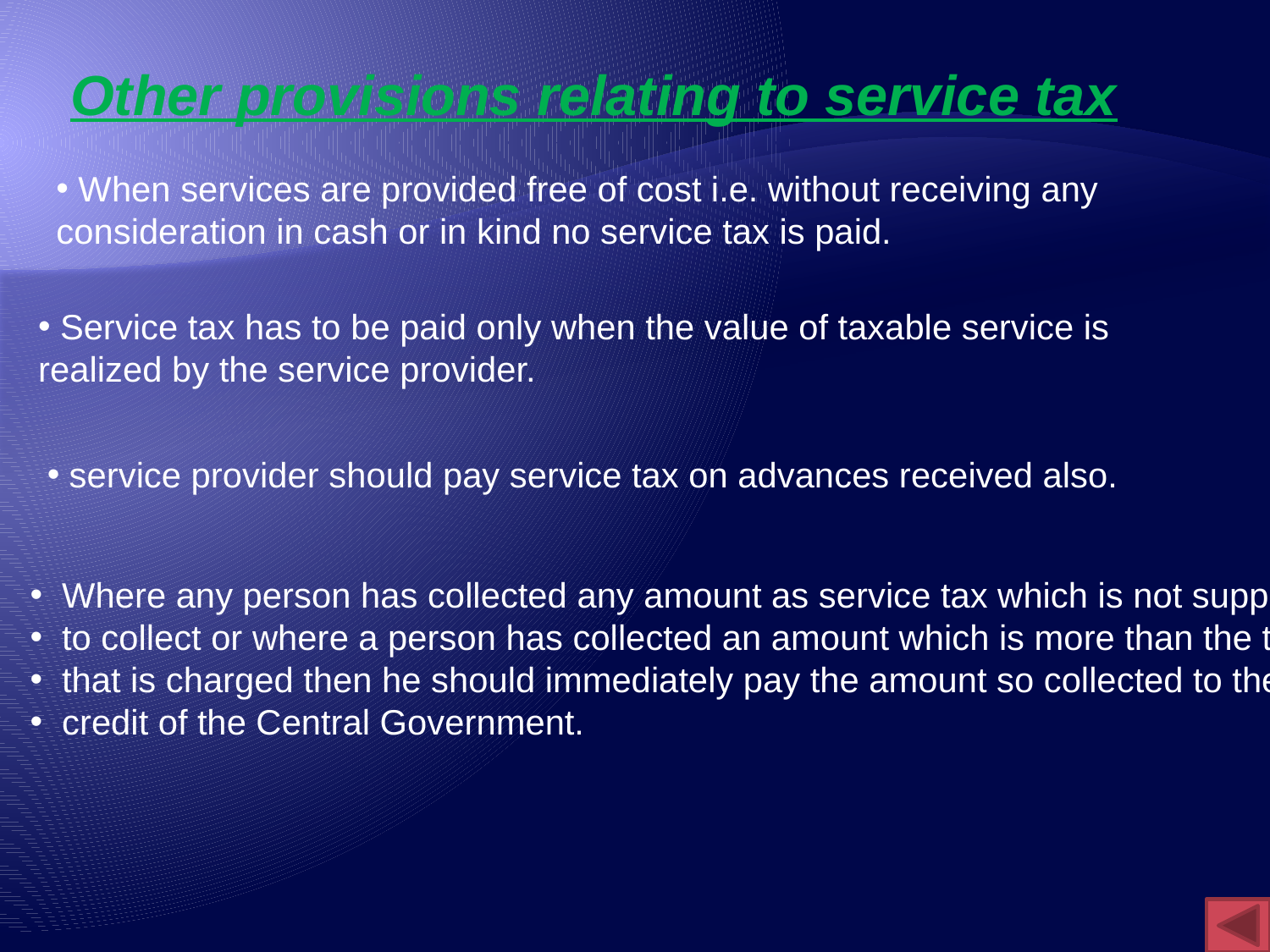

Other provisions relating to service tax

 When services are provided free of cost i.e. without receiving any
consideration in cash or in kind no service tax is paid.

 Service tax has to be paid only when the value of taxable service is
realized by the service provider.

 service provider should pay service tax on advances received also.

  Where any person has collected any amount as service tax which is not suppose
  to collect or where a person has collected an amount which is more than the tax
  that is charged then he should immediately pay the amount so collected to the
  credit of the Central Government.